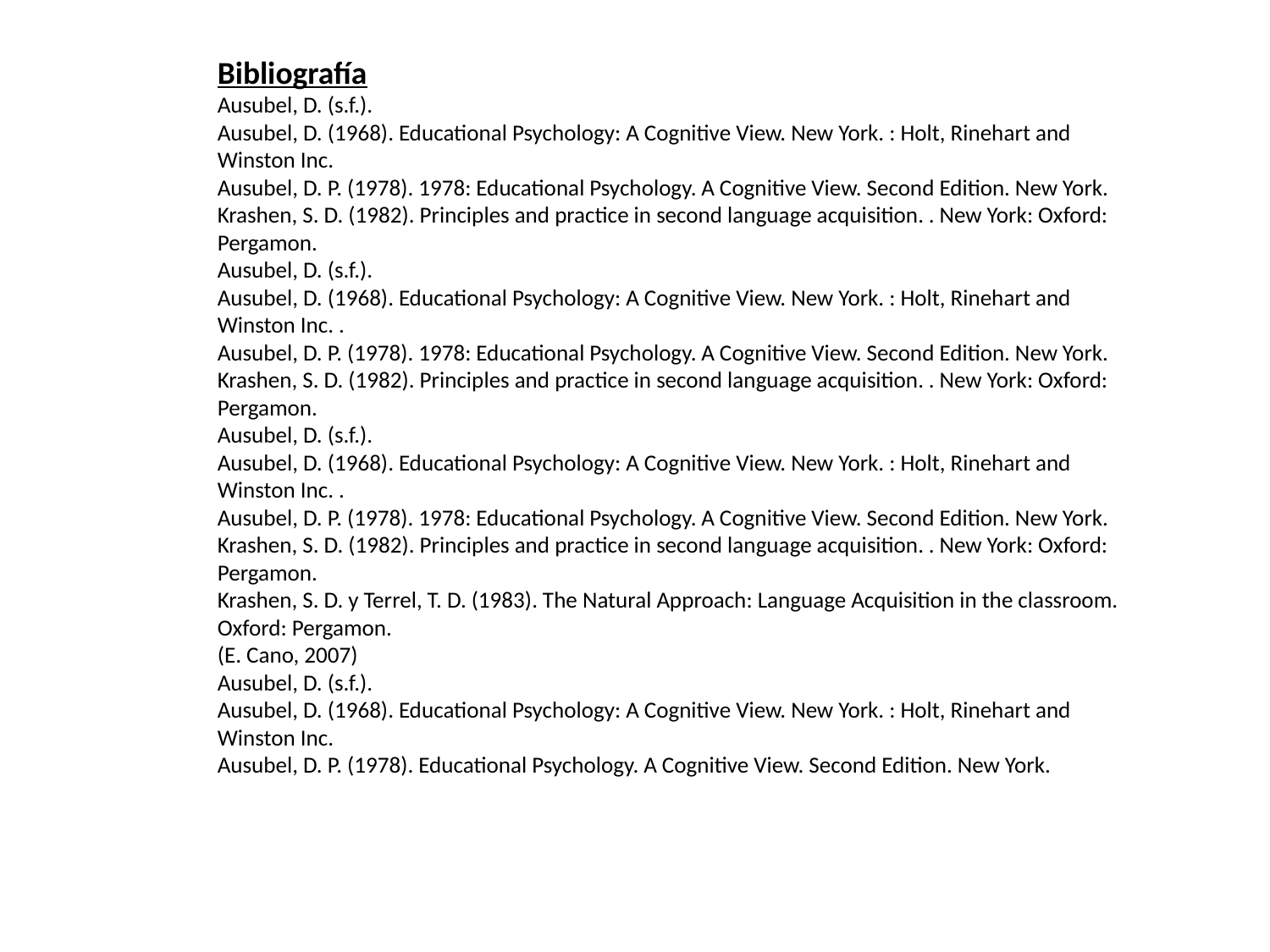

Bibliografía
Ausubel, D. (s.f.).
Ausubel, D. (1968). Educational Psychology: A Cognitive View. New York. : Holt, Rinehart and Winston Inc.
Ausubel, D. P. (1978). 1978: Educational Psychology. A Cognitive View. Second Edition. New York.
Krashen, S. D. (1982). Principles and practice in second language acquisition. . New York: Oxford: Pergamon.
Ausubel, D. (s.f.).
Ausubel, D. (1968). Educational Psychology: A Cognitive View. New York. : Holt, Rinehart and Winston Inc. .
Ausubel, D. P. (1978). 1978: Educational Psychology. A Cognitive View. Second Edition. New York.
Krashen, S. D. (1982). Principles and practice in second language acquisition. . New York: Oxford: Pergamon.
Ausubel, D. (s.f.).
Ausubel, D. (1968). Educational Psychology: A Cognitive View. New York. : Holt, Rinehart and Winston Inc. .
Ausubel, D. P. (1978). 1978: Educational Psychology. A Cognitive View. Second Edition. New York.
Krashen, S. D. (1982). Principles and practice in second language acquisition. . New York: Oxford: Pergamon.
Krashen, S. D. y Terrel, T. D. (1983). The Natural Approach: Language Acquisition in the classroom. Oxford: Pergamon.
(E. Cano, 2007)
Ausubel, D. (s.f.).
Ausubel, D. (1968). Educational Psychology: A Cognitive View. New York. : Holt, Rinehart and Winston Inc.
Ausubel, D. P. (1978). Educational Psychology. A Cognitive View. Second Edition. New York.